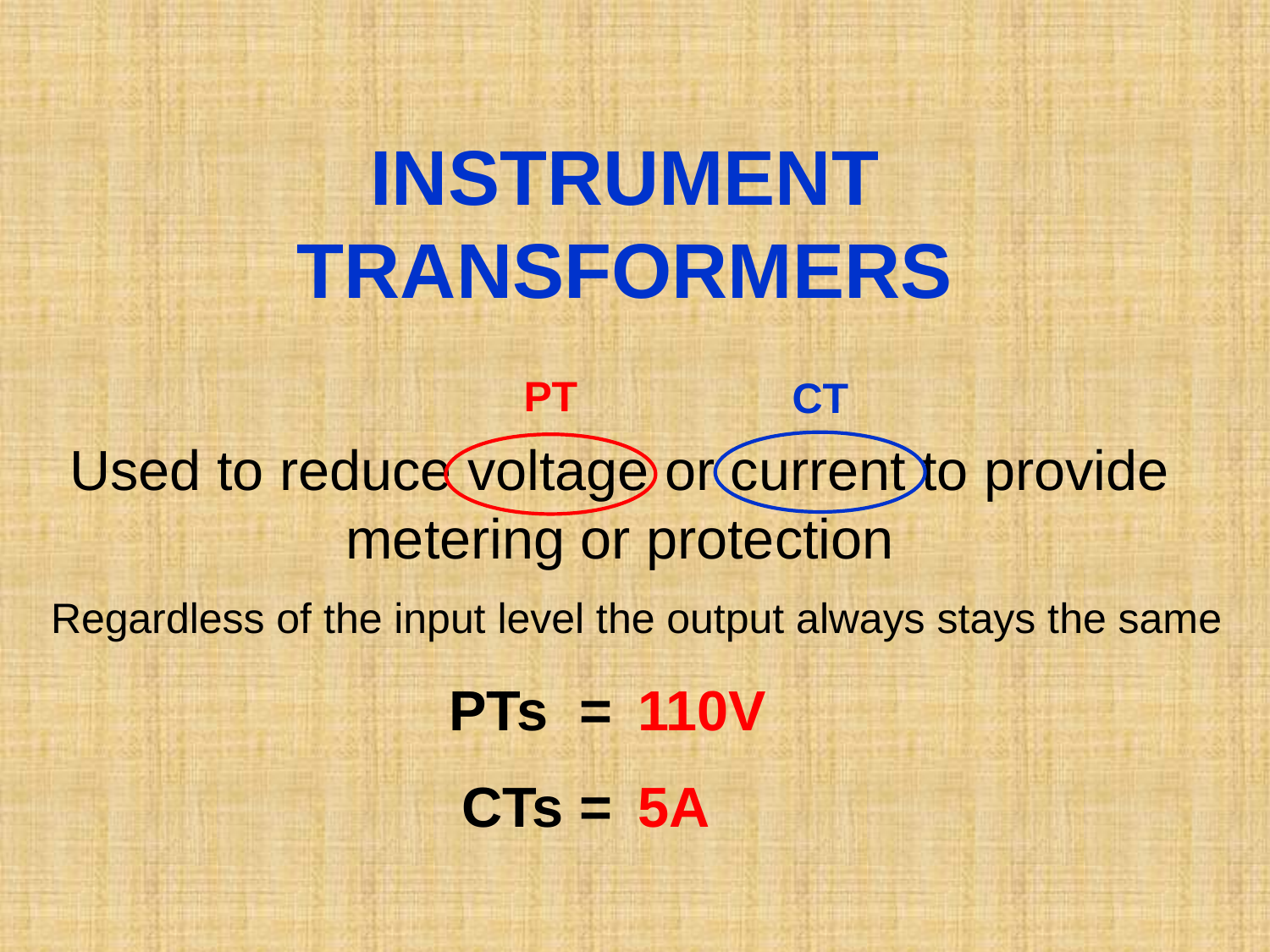

INSTRUMENT
TRANSFORMERS
PT
CT
Used to reduce voltage or current to provide metering or protection

Regardless of the input level the output always stays the same
PTs  =
CTs =
110V
5A